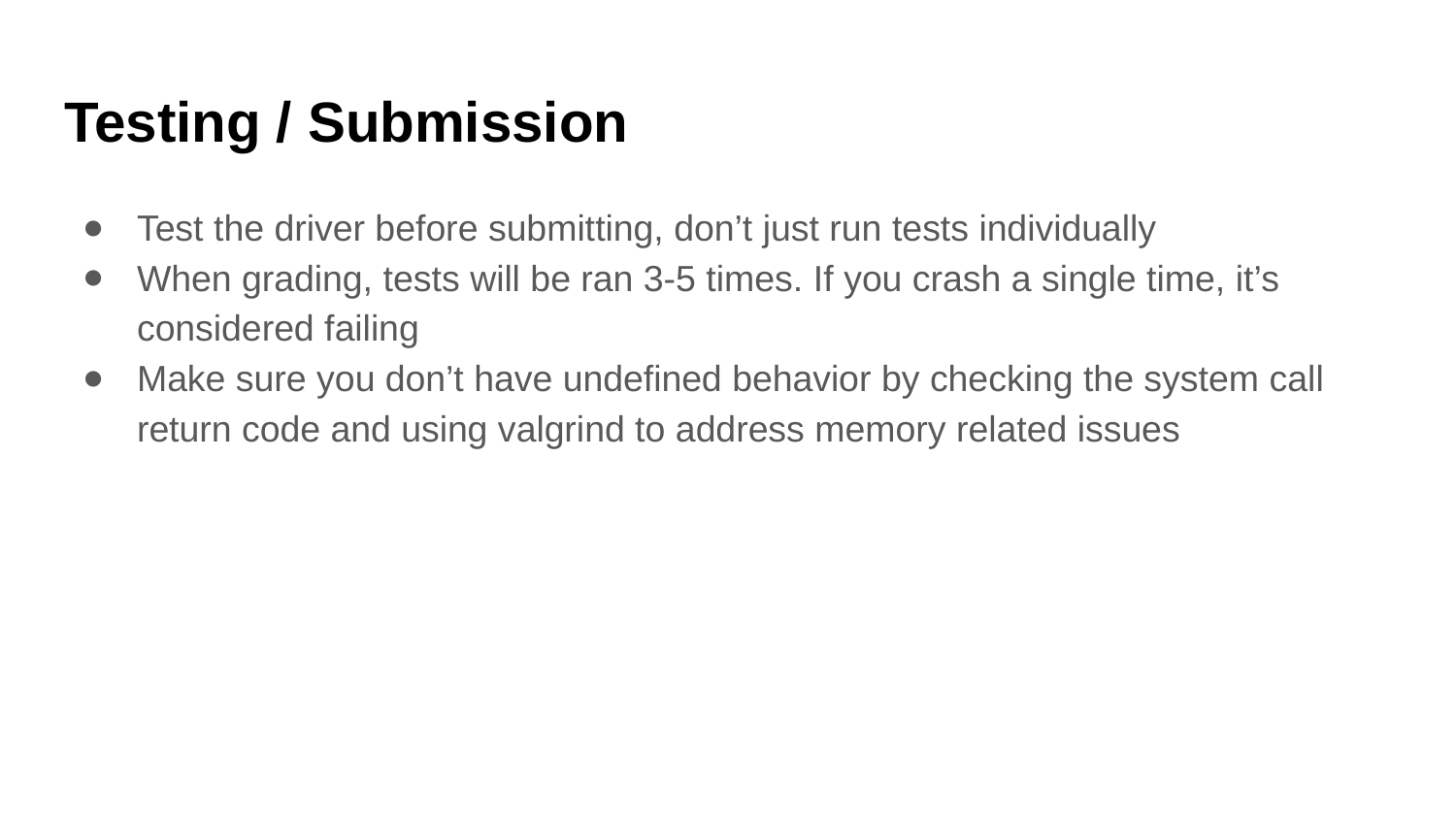

# Testing / Submission
Test the driver before submitting, don’t just run tests individually
When grading, tests will be ran 3-5 times. If you crash a single time, it’s considered failing
Make sure you don’t have undefined behavior by checking the system call return code and using valgrind to address memory related issues